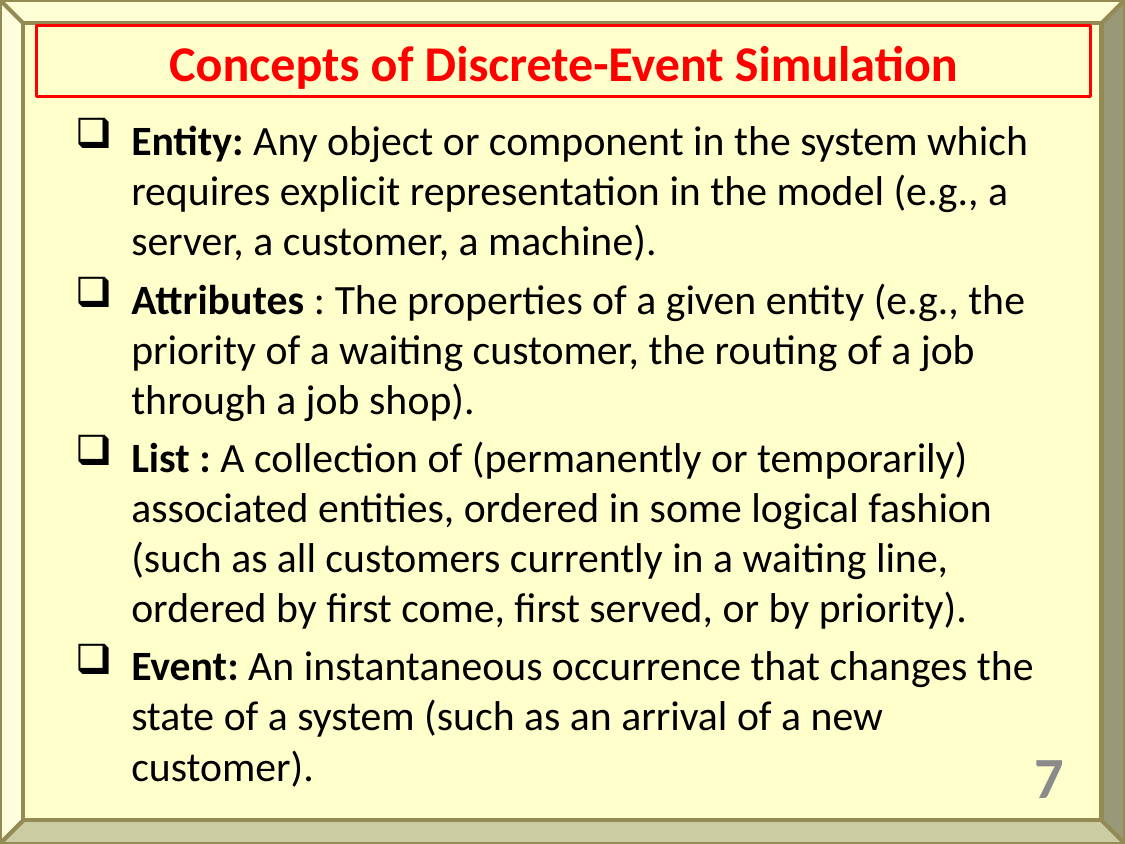

Concepts of Discrete-Event Simulation
Entity: Any object or component in the system which requires explicit representation in the model (e.g., a server, a customer, a machine).
Attributes : The properties of a given entity (e.g., the priority of a waiting customer, the routing of a job through a job shop).
List : A collection of (permanently or temporarily) associated entities, ordered in some logical fashion (such as all customers currently in a waiting line, ordered by first come, first served, or by priority).
Event: An instantaneous occurrence that changes the state of a system (such as an arrival of a new customer).
7